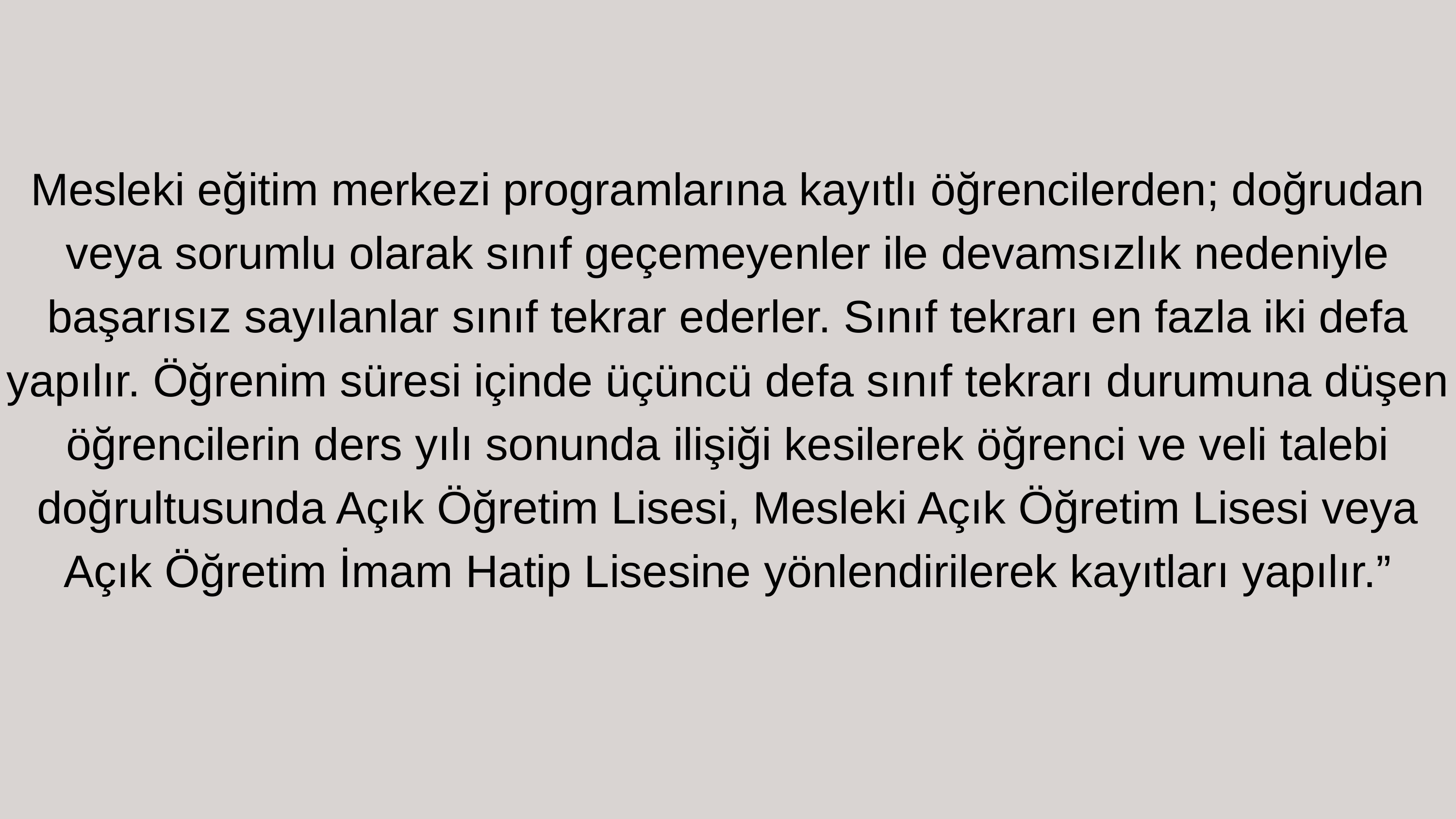

Mesleki eğitim merkezi programlarına kayıtlı öğrencilerden; doğrudan veya sorumlu olarak sınıf geçemeyenler ile devamsızlık nedeniyle başarısız sayılanlar sınıf tekrar ederler. Sınıf tekrarı en fazla iki defa yapılır. Öğrenim süresi içinde üçüncü defa sınıf tekrarı durumuna düşen öğrencilerin ders yılı sonunda ilişiği kesilerek öğrenci ve veli talebi doğrultusunda Açık Öğretim Lisesi, Mesleki Açık Öğretim Lisesi veya Açık Öğretim İmam Hatip Lisesine yönlendirilerek kayıtları yapılır.”